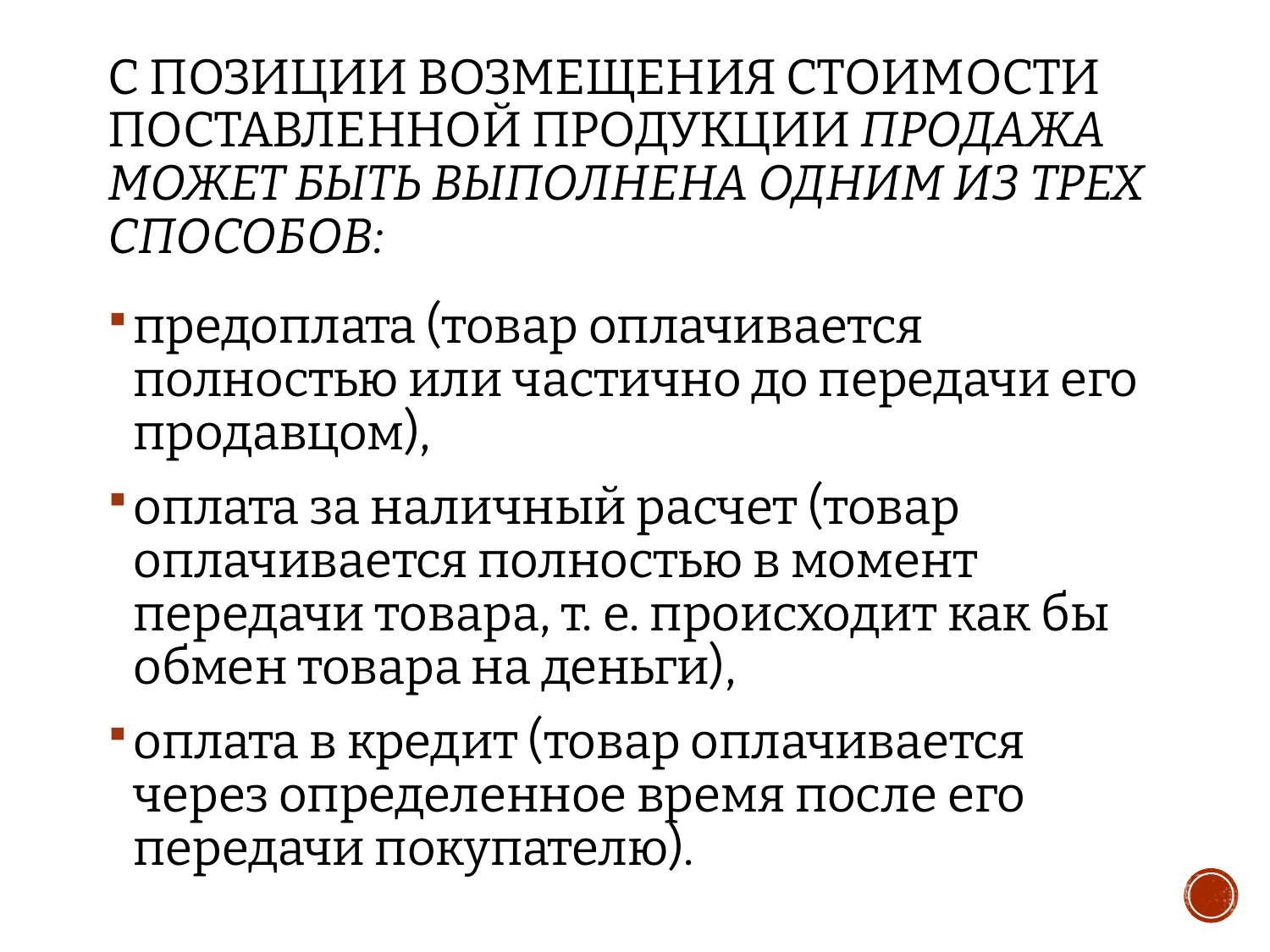

# С позиции возмещения стоимости поставленной продукции продажа может быть выполнена одним из трех способов:
предоплата (товар оплачивается полностью или частично до передачи его продавцом),
оплата за наличный расчет (товар оплачивается полностью в момент передачи товара, т. е. происходит как бы обмен товара на деньги),
оплата в кредит (товар оплачивается через определенное время после его передачи покупателю).